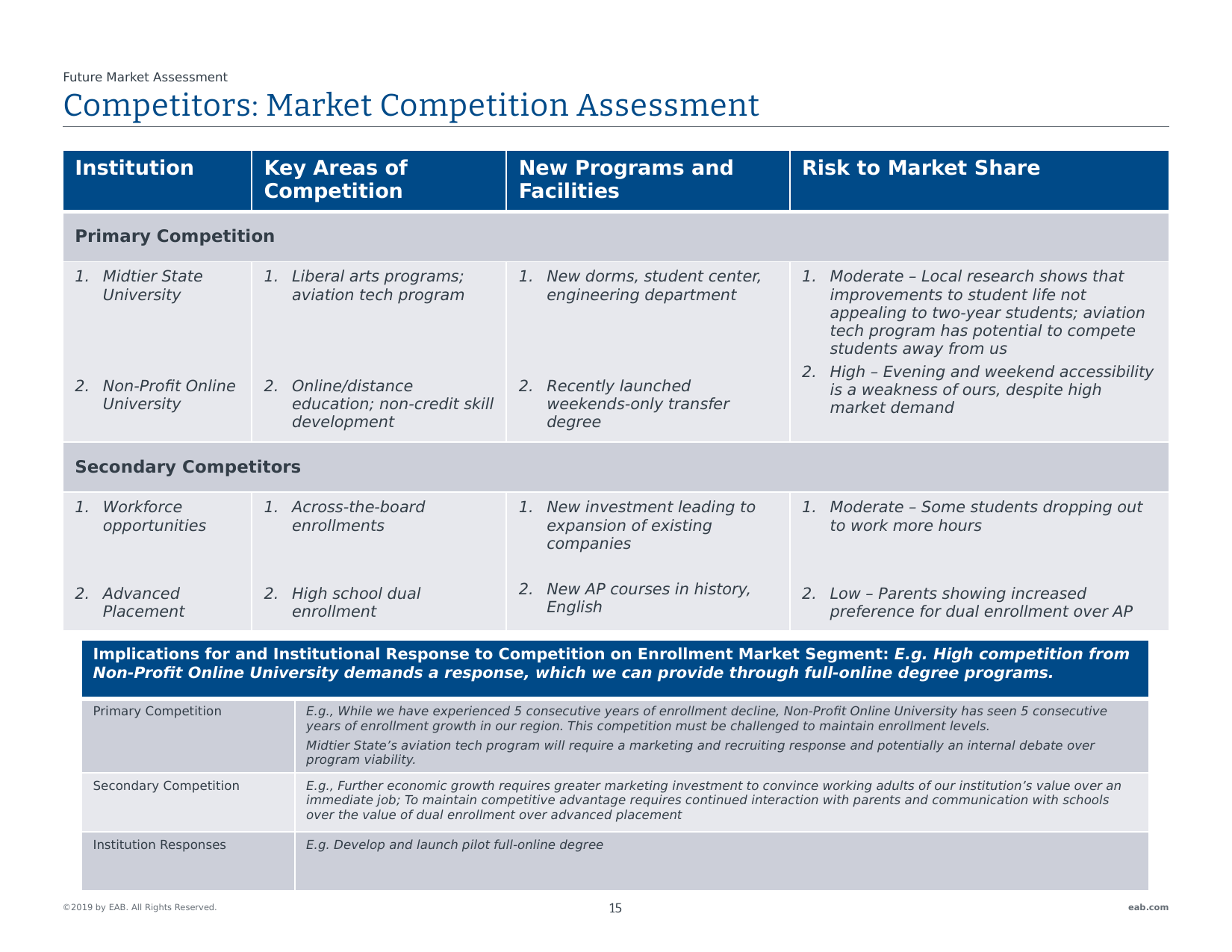

Future Market Assessment
# Competitors: Market Competition Assessment

| Institution | Key Areas of Competition | New Programs and Facilities | Risk to Market Share |
| --- | --- | --- | --- |
| Primary Competition |  |  |  |
| Midtier State University Non-Profit Online University | Liberal arts programs; aviation tech program Online/distance education; non-credit skill development | New dorms, student center, engineering department Recently launched weekends-only transfer degree | Moderate – Local research shows that improvements to student life not appealing to two-year students; aviation tech program has potential to compete students away from us High – Evening and weekend accessibility is a weakness of ours, despite high market demand |
| Secondary Competitors |  |  |  |
| Workforce opportunities Advanced Placement | Across-the-board enrollments High school dual enrollment | New investment leading to expansion of existing companies New AP courses in history, English | Moderate – Some students dropping out to work more hours Low – Parents showing increased preference for dual enrollment over AP |
| Implications for and Institutional Response to Competition on Enrollment Market Segment: E.g. High competition from Non-Profit Online University demands a response, which we can provide through full-online degree programs. |  |
| --- | --- |
| Primary Competition | E.g., While we have experienced 5 consecutive years of enrollment decline, Non-Profit Online University has seen 5 consecutive years of enrollment growth in our region. This competition must be challenged to maintain enrollment levels. Midtier State’s aviation tech program will require a marketing and recruiting response and potentially an internal debate over program viability. |
| Secondary Competition | E.g., Further economic growth requires greater marketing investment to convince working adults of our institution’s value over an immediate job; To maintain competitive advantage requires continued interaction with parents and communication with schools over the value of dual enrollment over advanced placement |
| Institution Responses | E.g. Develop and launch pilot full-online degree |